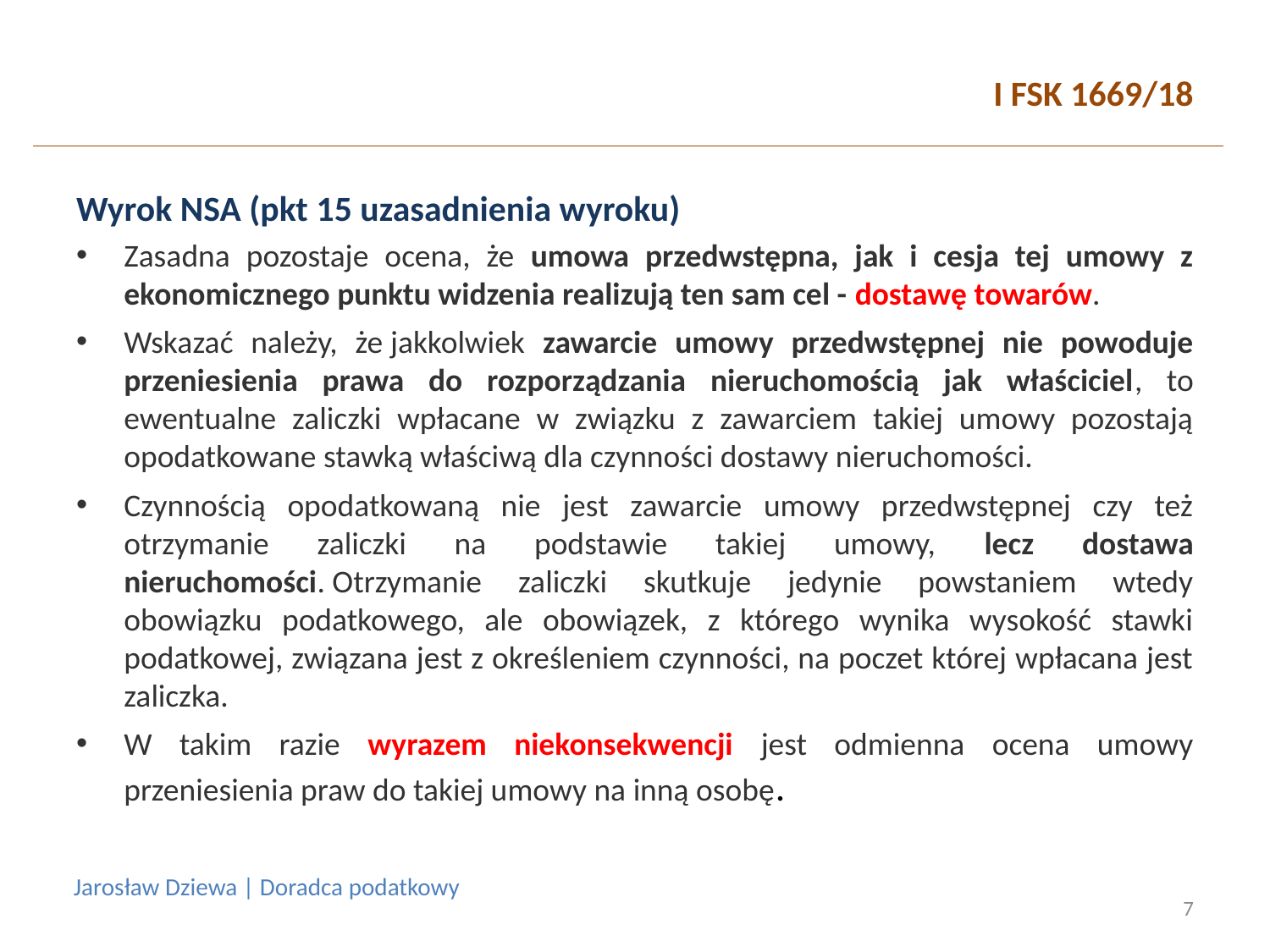

# I FSK 1669/18
Wyrok NSA (pkt 15 uzasadnienia wyroku)
Zasadna pozostaje ocena, że umowa przedwstępna, jak i cesja tej umowy z ekonomicznego punktu widzenia realizują ten sam cel - dostawę towarów.
Wskazać należy, że jakkolwiek zawarcie umowy przedwstępnej nie powoduje przeniesienia prawa do rozporządzania nieruchomością jak właściciel, to ewentualne zaliczki wpłacane w związku z zawarciem takiej umowy pozostają opodatkowane stawką właściwą dla czynności dostawy nieruchomości.
Czynnością opodatkowaną nie jest zawarcie umowy przedwstępnej czy też otrzymanie zaliczki na podstawie takiej umowy, lecz dostawa nieruchomości. Otrzymanie zaliczki skutkuje jedynie powstaniem wtedy obowiązku podatkowego, ale obowiązek, z którego wynika wysokość stawki podatkowej, związana jest z określeniem czynności, na poczet której wpłacana jest zaliczka.
W takim razie wyrazem niekonsekwencji jest odmienna ocena umowy przeniesienia praw do takiej umowy na inną osobę.

Jarosław Dziewa | Doradca podatkowy
7